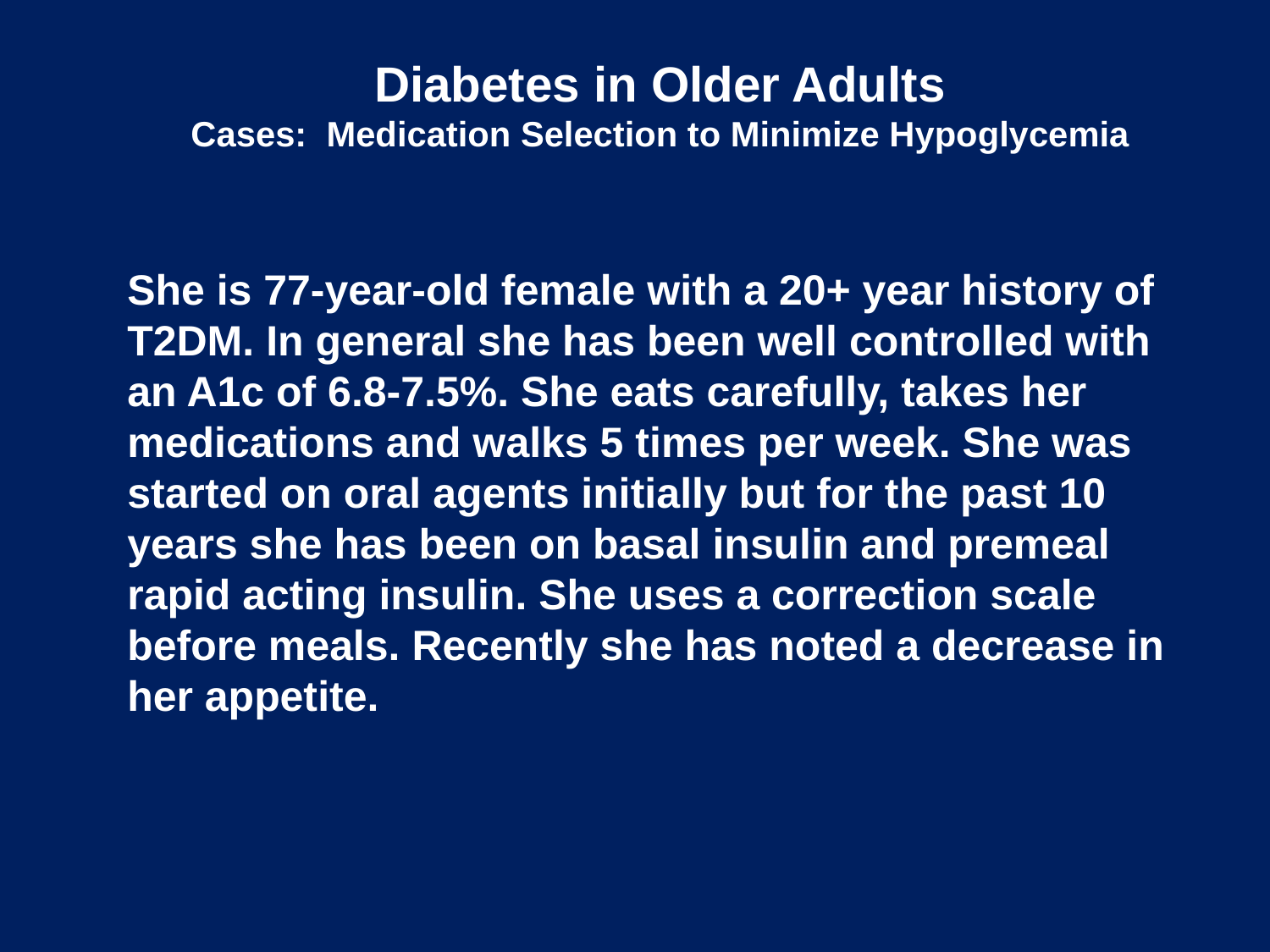

Diabetes in Older Adults
Cases:  Medication Selection to Minimize Hypoglycemia

She is 77-year-old female with a 20+ year history of
T2DM. In general she has been well controlled with an A1c of 6.8-7.5%. She eats carefully, takes her medications and walks 5 times per week. She was  started on oral agents initially but for the past 10 years she has been on basal insulin and premeal rapid acting insulin. She uses a correction scale before meals. Recently she has noted a decrease in her appetite.